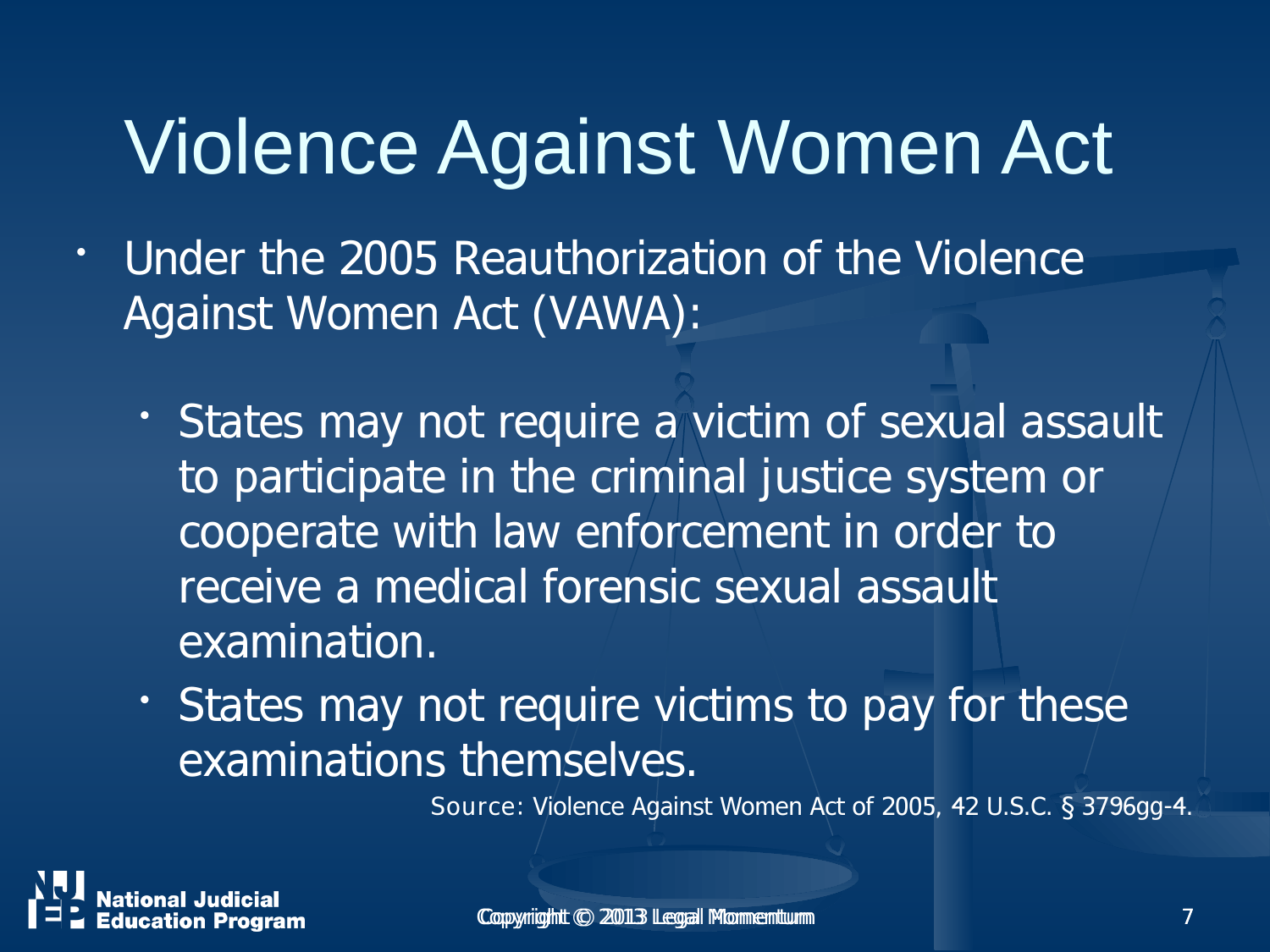

Under the 2005 Reauthorization of the Violence Against Women Act (VAWA):

States may not require a victim of sexual assault to participate in the criminal justice system or cooperate with law enforcement in order to receive a medical forensic sexual assault examination.
States may not require victims to pay for these examinations themselves.
Source: Violence Against Women Act of 2005, 42 U.S.C. § 3796gg-4.
Violence Against Women Act

Copyright © 2013 Legal Momentum
Copyright © 2013 Legal Momentum
7
7